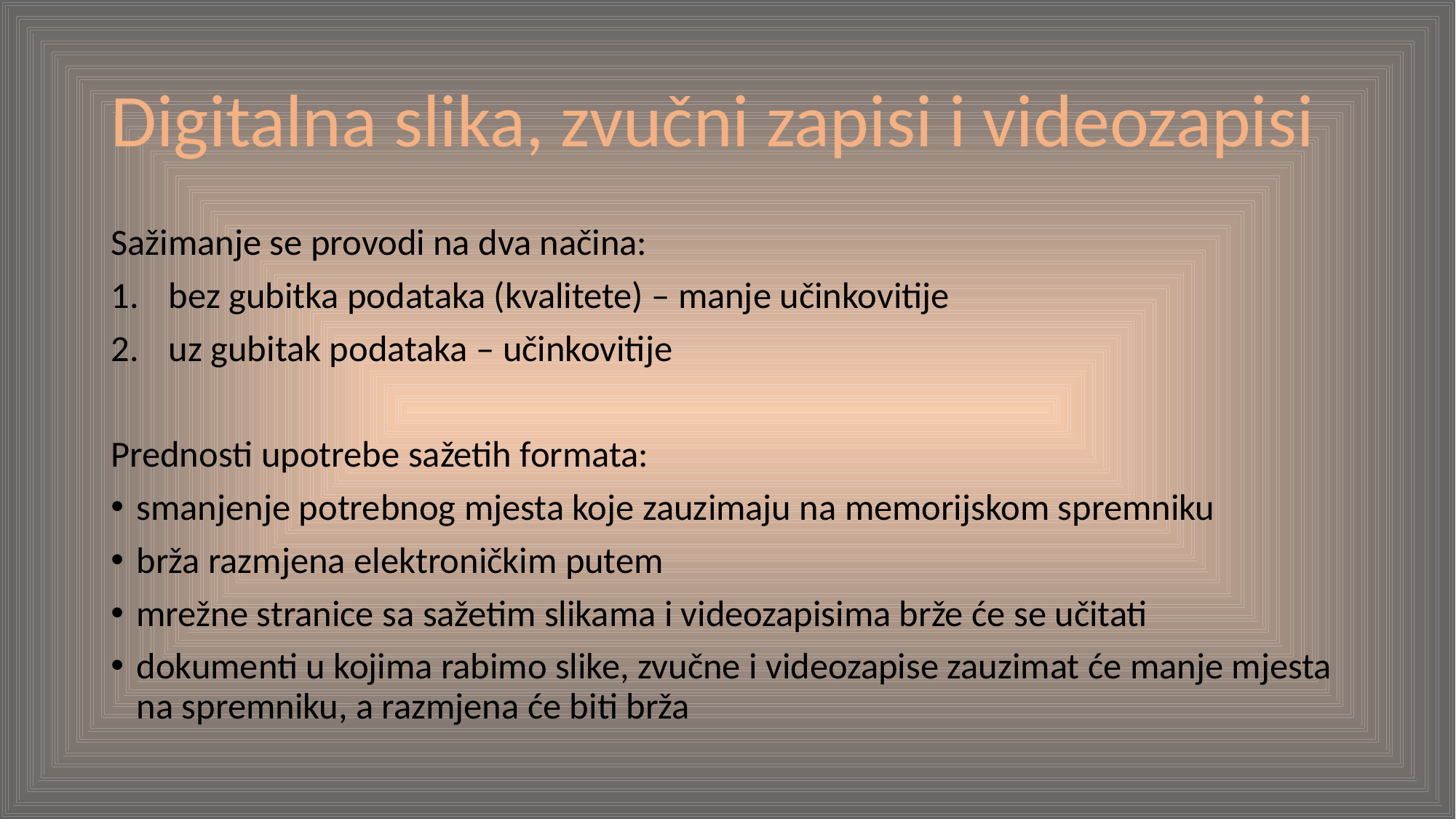

# Digitalna slika, zvučni zapisi i videozapisi
Sažimanje se provodi na dva načina:
bez gubitka podataka (kvalitete) – manje učinkovitije
uz gubitak podataka – učinkovitije

Prednosti upotrebe sažetih formata:
smanjenje potrebnog mjesta koje zauzimaju na memorijskom spremniku
brža razmjena elektroničkim putem
mrežne stranice sa sažetim slikama i videozapisima brže će se učitati
dokumenti u kojima rabimo slike, zvučne i videozapise zauzimat će manje mjesta na spremniku, a razmjena će biti brža